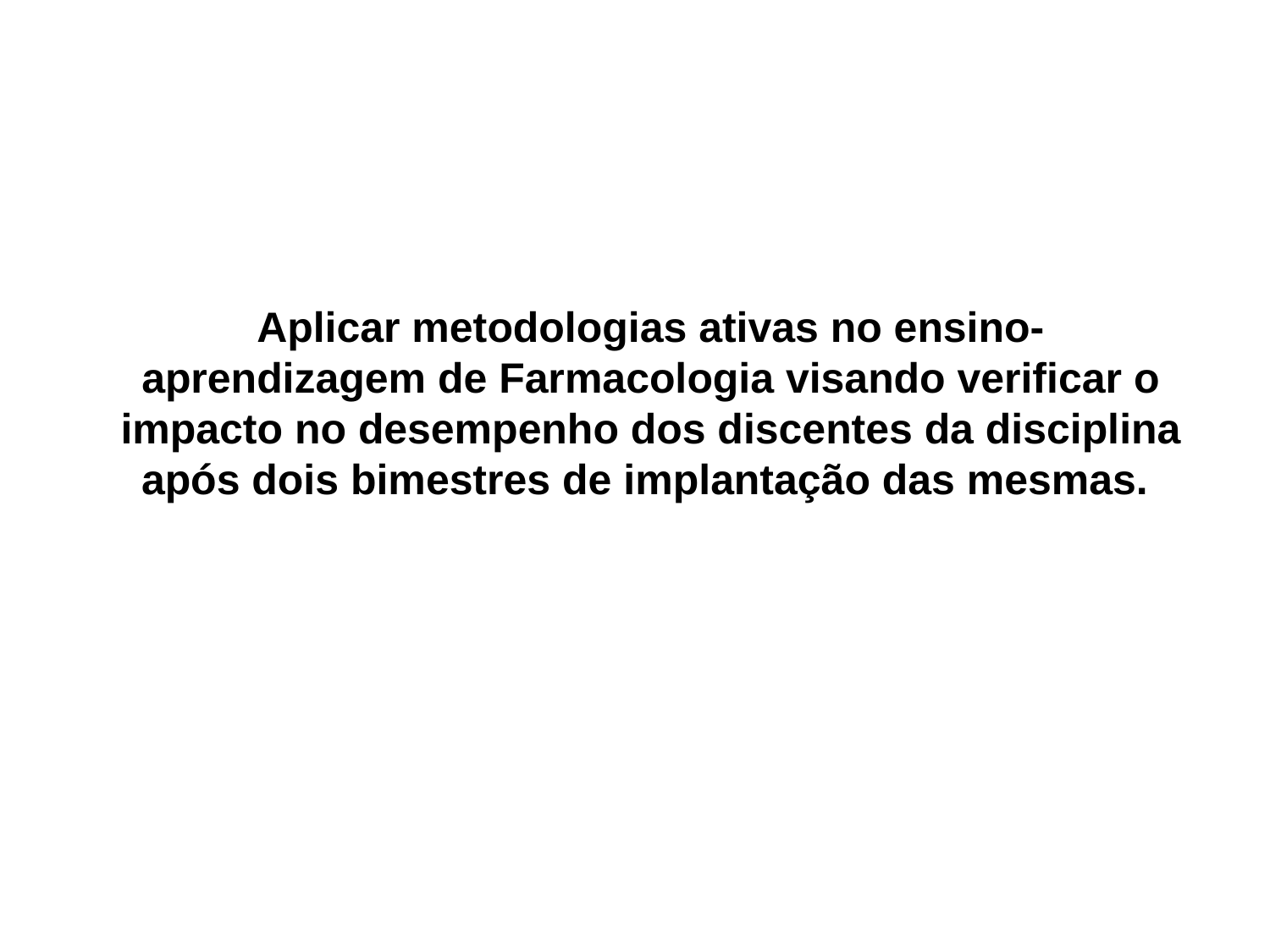

Aplicar metodologias ativas no ensino-aprendizagem de Farmacologia visando verificar o impacto no desempenho dos discentes da disciplina após dois bimestres de implantação das mesmas.